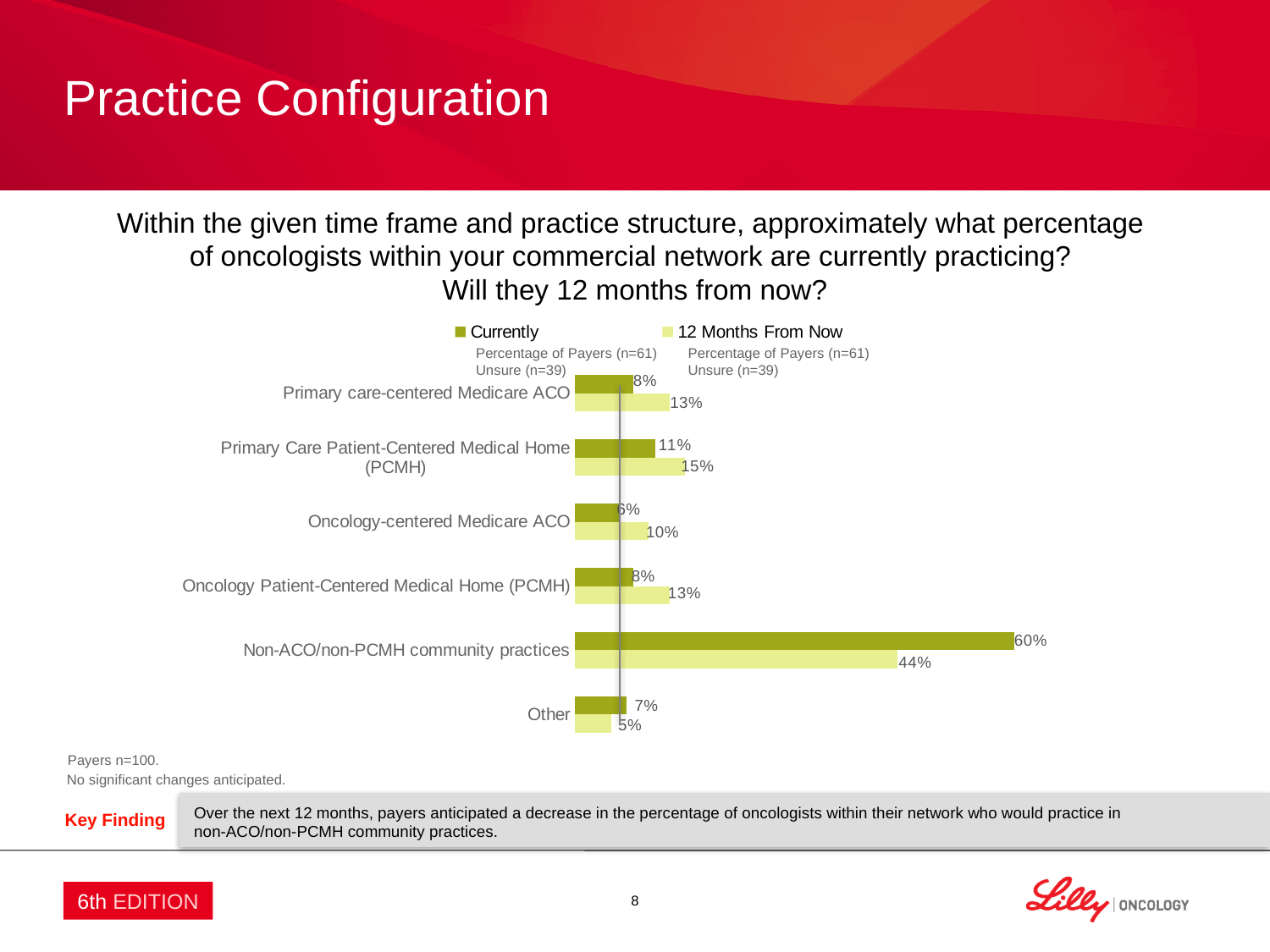

# Practice Configuration
Within the given time frame and practice structure, approximately what percentage
of oncologists within your commercial network are currently practicing?
Will they 12 months from now?

### Chart

| Category | 12 Months From Now | Currently |
|---|---|---|
| Other | 5.0 | 7.0 |
| Non-ACO/non-PCMH community practices | 44.0 | 60.0 |
| Oncology Patient-Centered Medical Home (PCMH) | 13.0 | 8.0 |
| Oncology-centered Medicare ACO | 10.0 | 6.0 |
| Primary Care Patient-Centered Medical Home (PCMH) | 15.0 | 11.0 |
| Primary care-centered Medicare ACO | 13.0 | 8.0 |

### Chart

| Category |
|---|
Percentage of Payers (n=61)
Unsure (n=39)
Percentage of Payers (n=61)
Unsure (n=39)
Payers n=100.
No significant changes anticipated.

Over the next 12 months, payers anticipated a decrease in the percentage of oncologists within their network who would practice in
non-ACO/non-PCMH community practices.
Key Finding